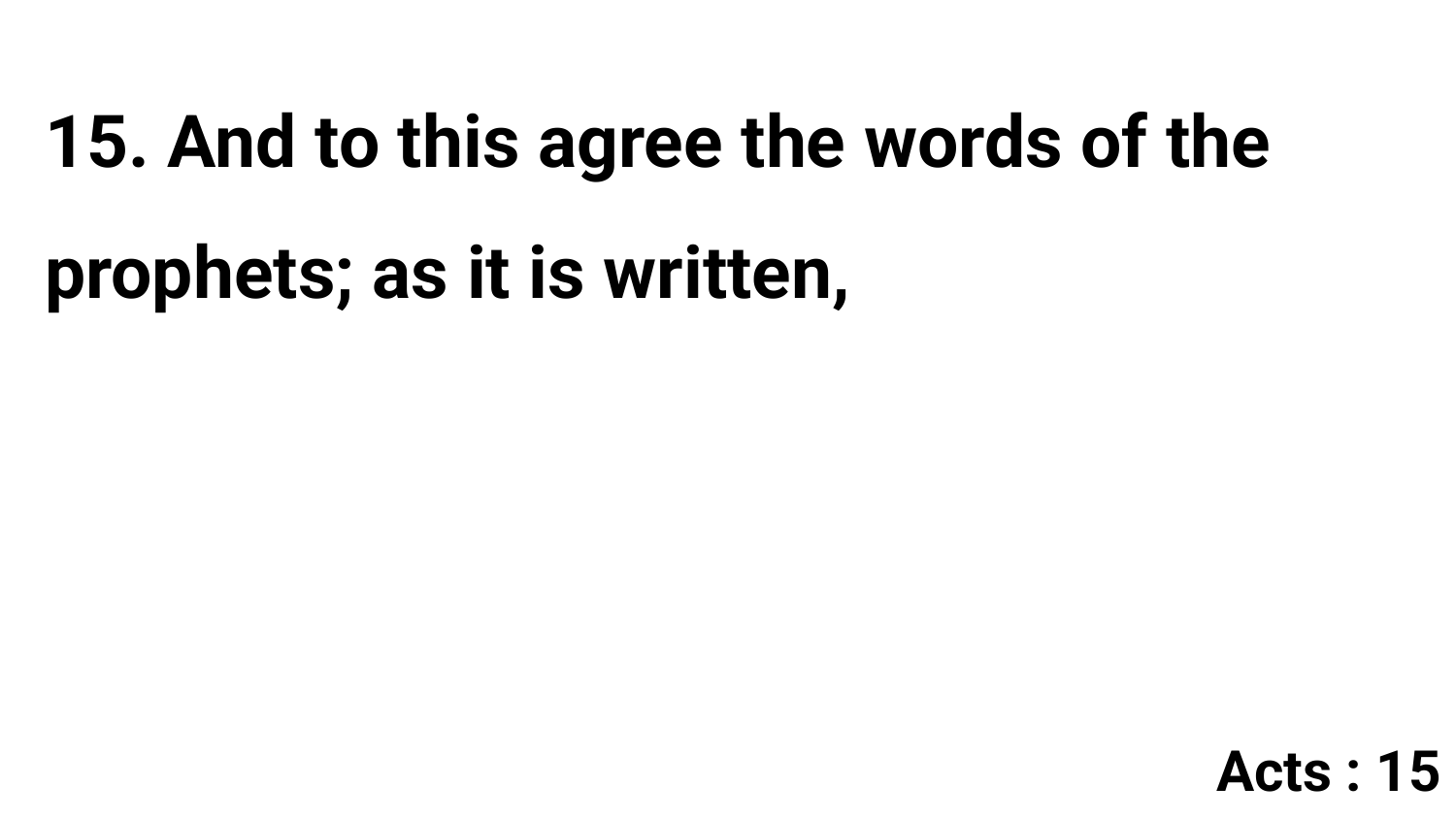

15. And to this agree the words of the prophets; as it is written,
Acts : 15